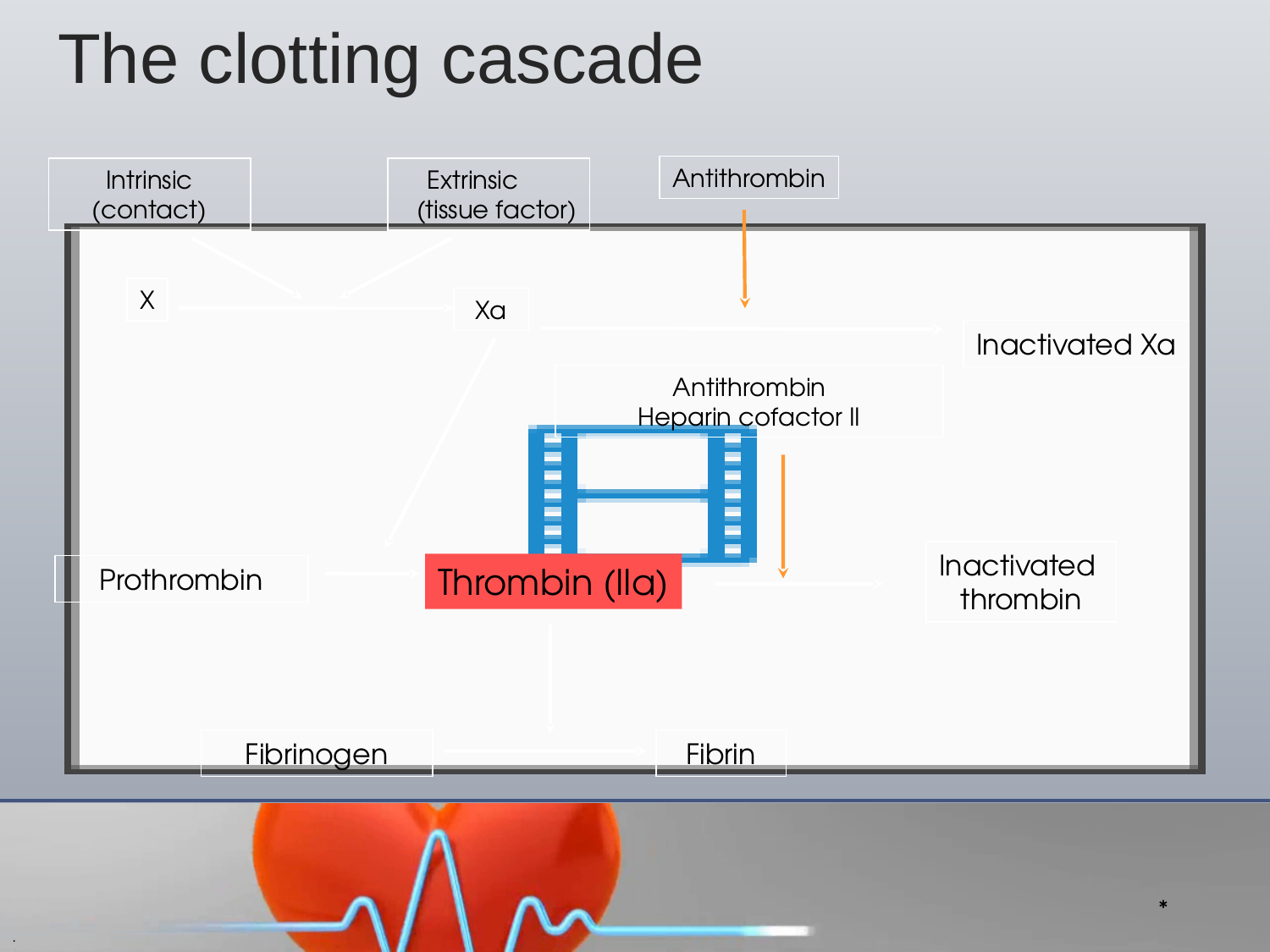

The clotting cascade
Antithrombin
Intrinsic
(contact)
Extrinsic
(tissue factor)

X
Xa

Inactivated Xa

Antithrombin
Heparin cofactor II

Inactivated
thrombin
Thrombin (IIa)
Prothrombin

Fibrinogen
Fibrin

*
.